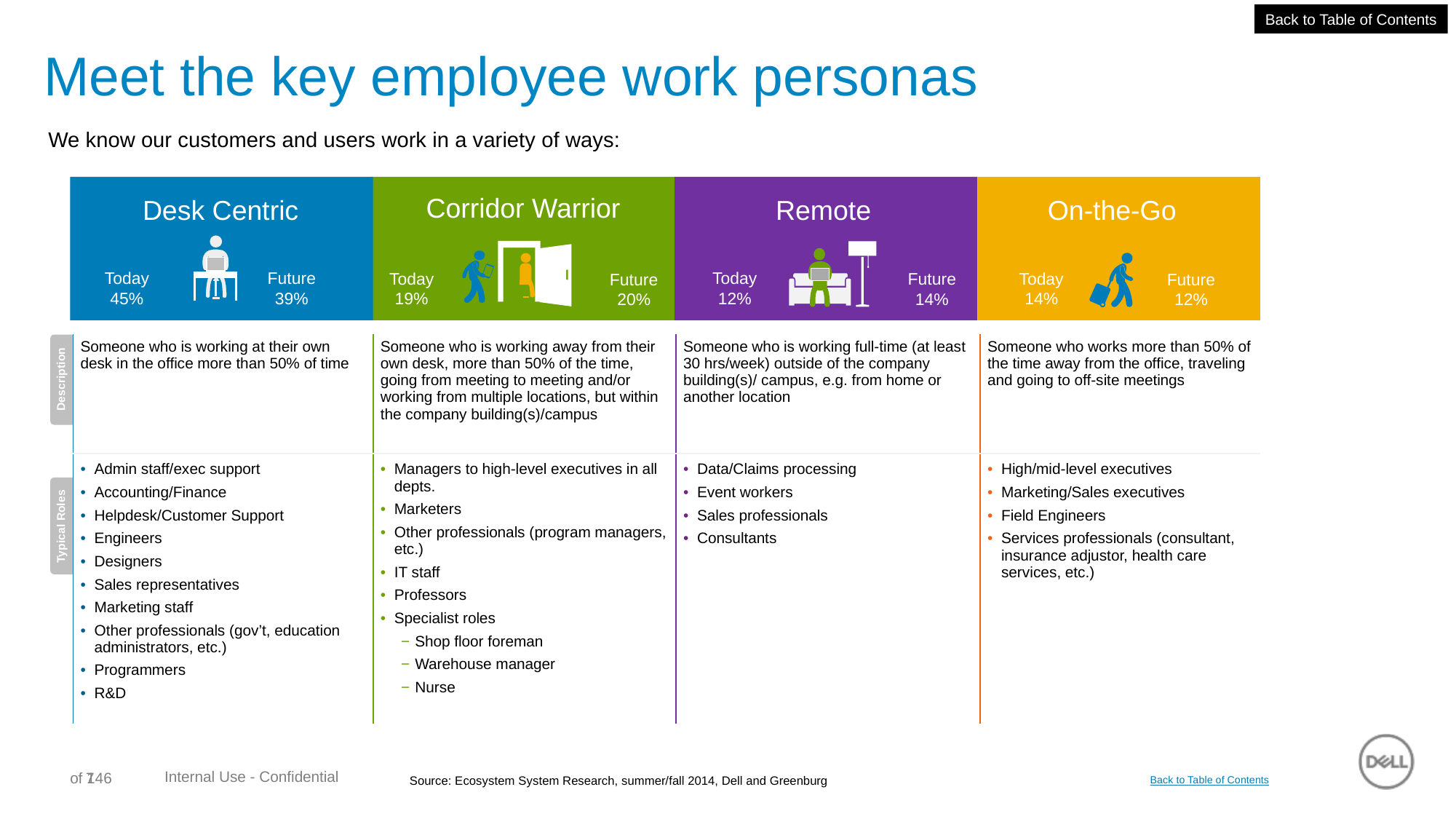

Back to Table of Contents
# Meet the key employee work personas
We know our customers and users work in a variety of ways:

| Desk Centric | Corridor Warrior | Remote | On-the-Go |
| --- | --- | --- | --- |

Today
45%
Future
39%
Today
12%
Today
19%
Today
14%
Future
14%
Future
20%
Future
12%
| Someone who is working at their own desk in the office more than 50% of time | Someone who is working away from their own desk, more than 50% of the time, going from meeting to meeting and/or working from multiple locations, but within the company building(s)/campus | Someone who is working full-time (at least 30 hrs/week) outside of the company building(s)/ campus, e.g. from home or another location | Someone who works more than 50% of the time away from the office, traveling and going to off-site meetings |
| --- | --- | --- | --- |
| Admin staff/exec support Accounting/Finance Helpdesk/Customer Support Engineers Designers Sales representatives Marketing staff Other professionals (gov’t, education administrators, etc.) Programmers R&D | Managers to high-level executives in all depts. Marketers Other professionals (program managers, etc.) IT staff Professors Specialist roles Shop floor foreman Warehouse manager Nurse | Data/Claims processing Event workers Sales professionals Consultants | High/mid-level executives Marketing/Sales executives Field Engineers Services professionals (consultant, insurance adjustor, health care services, etc.) |
Description

Typical Roles
Source: Ecosystem System Research, summer/fall 2014, Dell and Greenburg
Back to Table of Contents